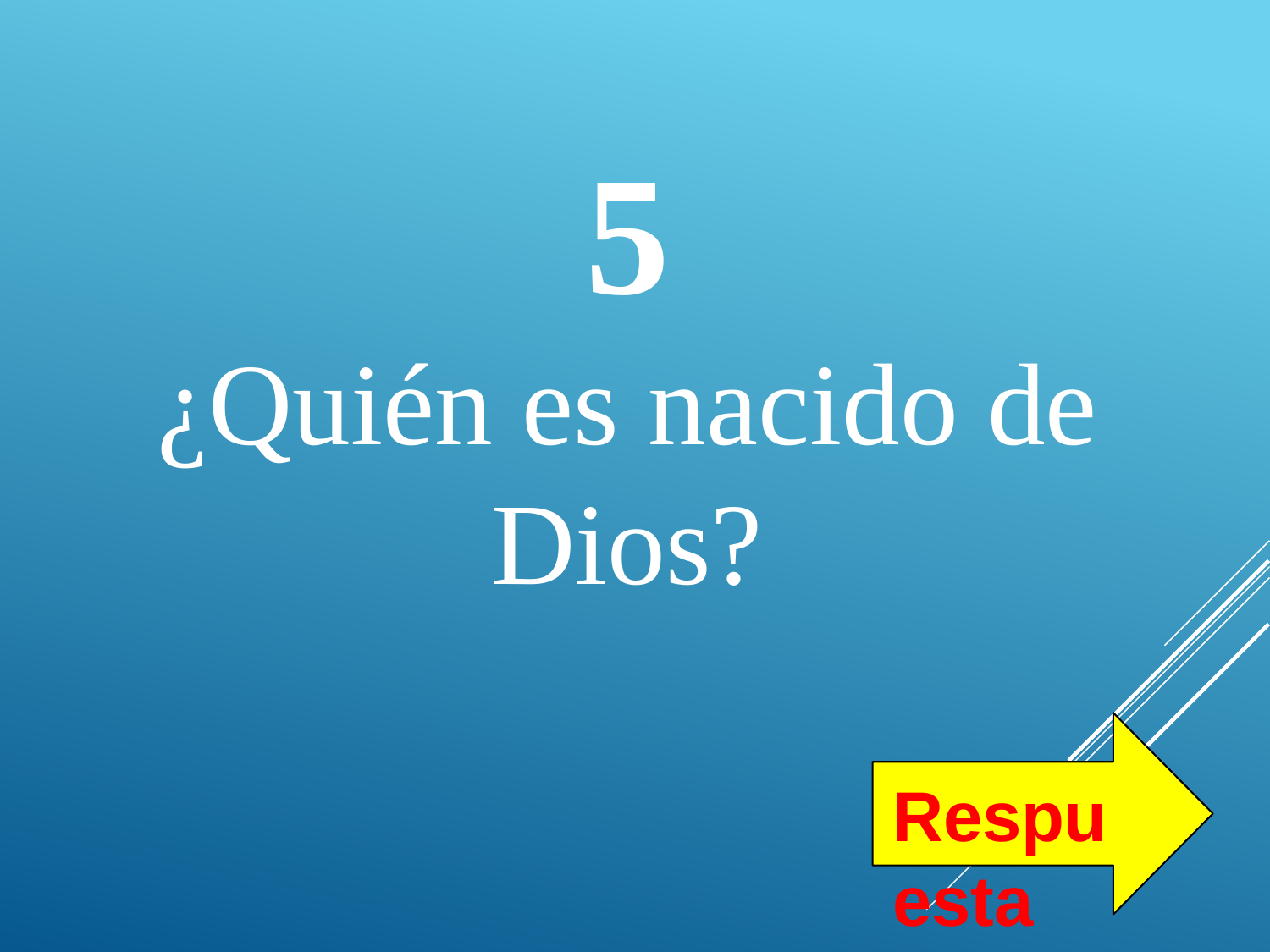

# 5
¿Quién es nacido de Dios?

Respuesta